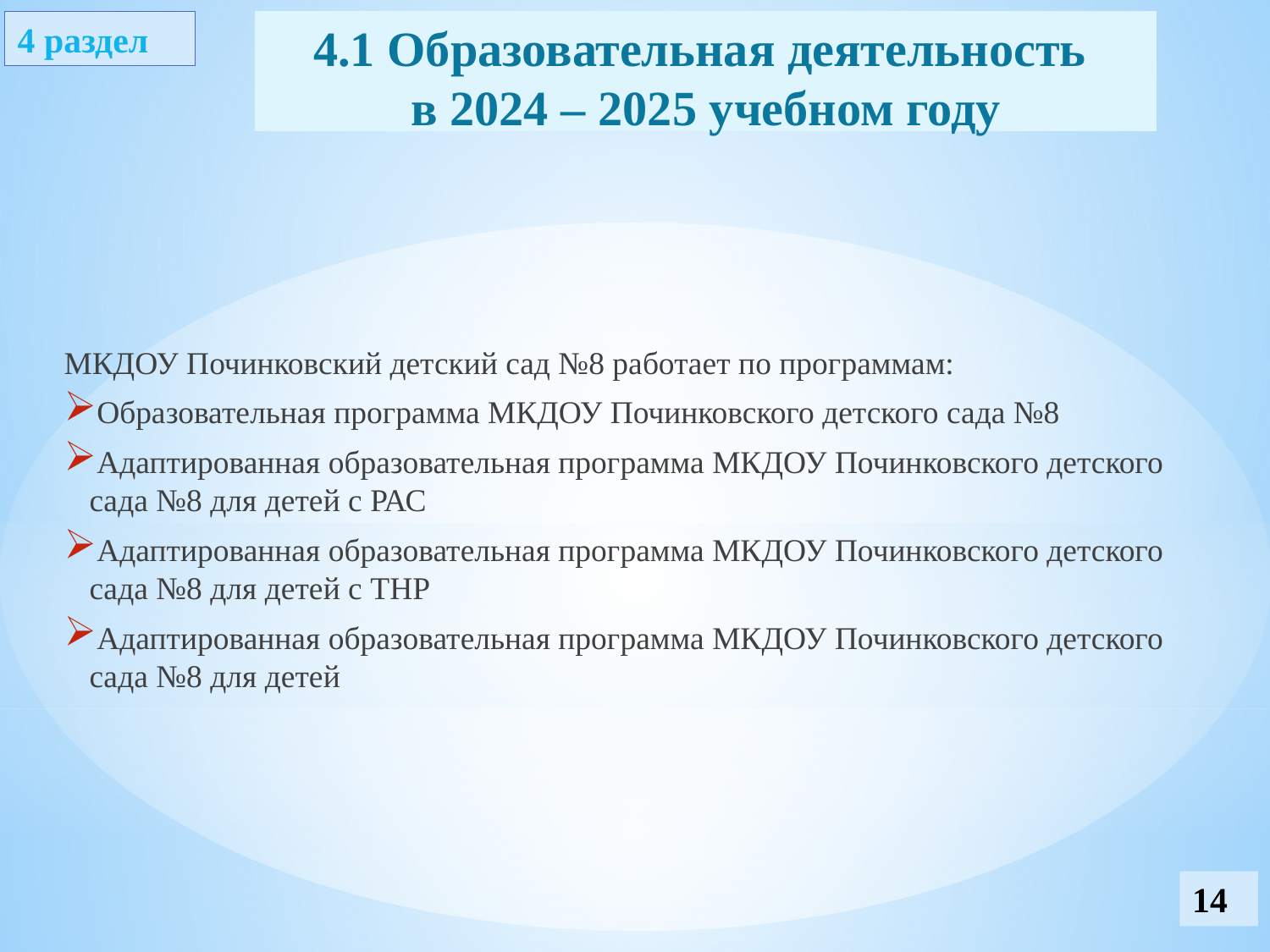

4 раздел
4.1 Образовательная деятельность
в 2024 – 2025 учебном году
МКДОУ Починковский детский сад №8 работает по программам:
Образовательная программа МКДОУ Починковского детского сада №8
Адаптированная образовательная программа МКДОУ Починковского детского сада №8 для детей с РАС
Адаптированная образовательная программа МКДОУ Починковского детского сада №8 для детей с ТНР
Адаптированная образовательная программа МКДОУ Починковского детского сада №8 для детей
14